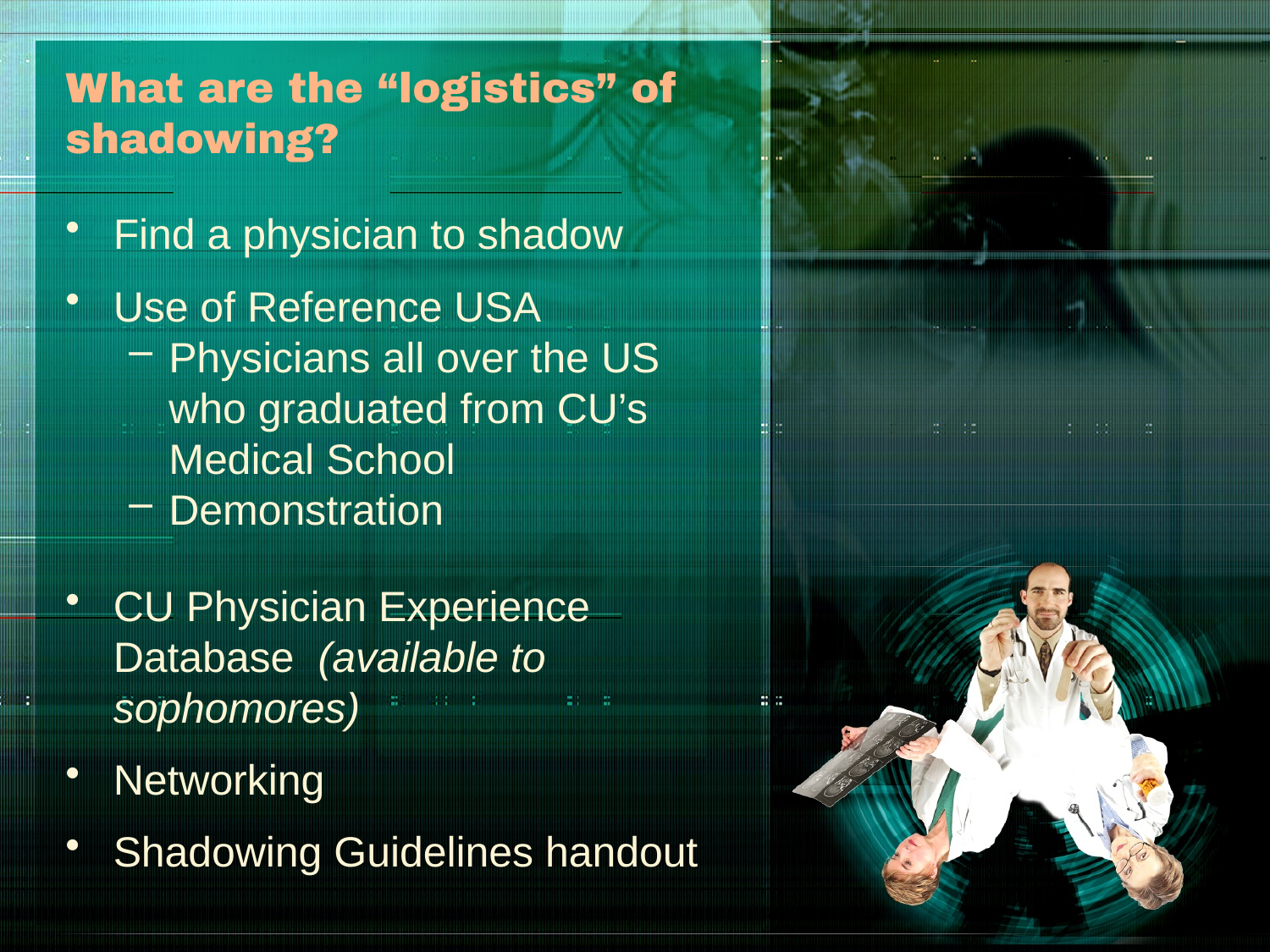

# What are the “logistics” of shadowing?
Find a physician to shadow

Use of Reference USA
Physicians all over the US who graduated from CU’s Medical School
Demonstration

CU Physician Experience Database  (available to sophomores)

Networking

Shadowing Guidelines handout